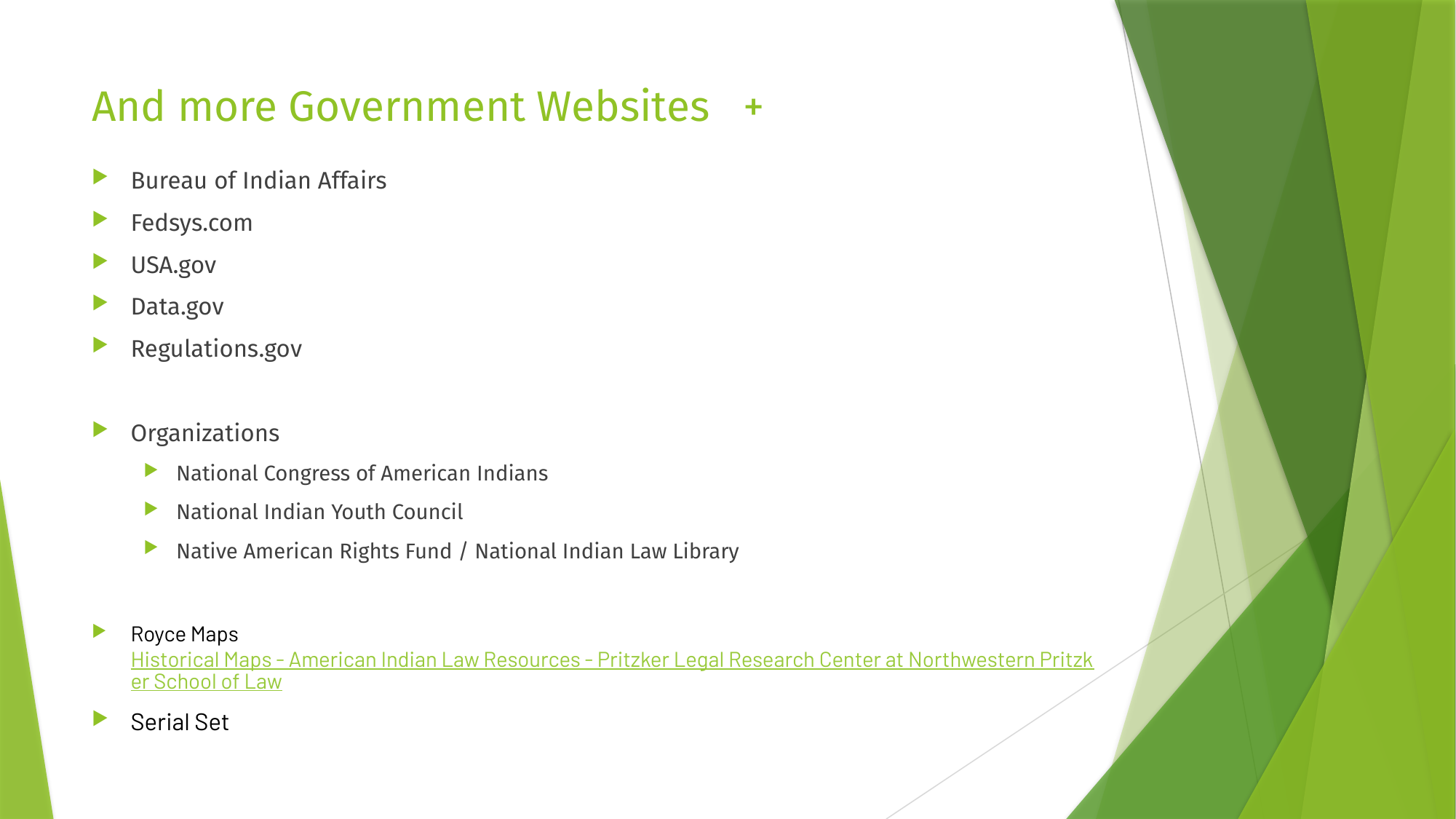

# And more Government Websites   +
Bureau of Indian Affairs
Fedsys.com
USA.gov
Data.gov
Regulations.gov

Organizations
National Congress of American Indians
National Indian Youth Council
Native American Rights Fund / National Indian Law Library

Royce Maps Historical Maps - American Indian Law Resources - Pritzker Legal Research Center at Northwestern Pritzker School of Law
Serial Set